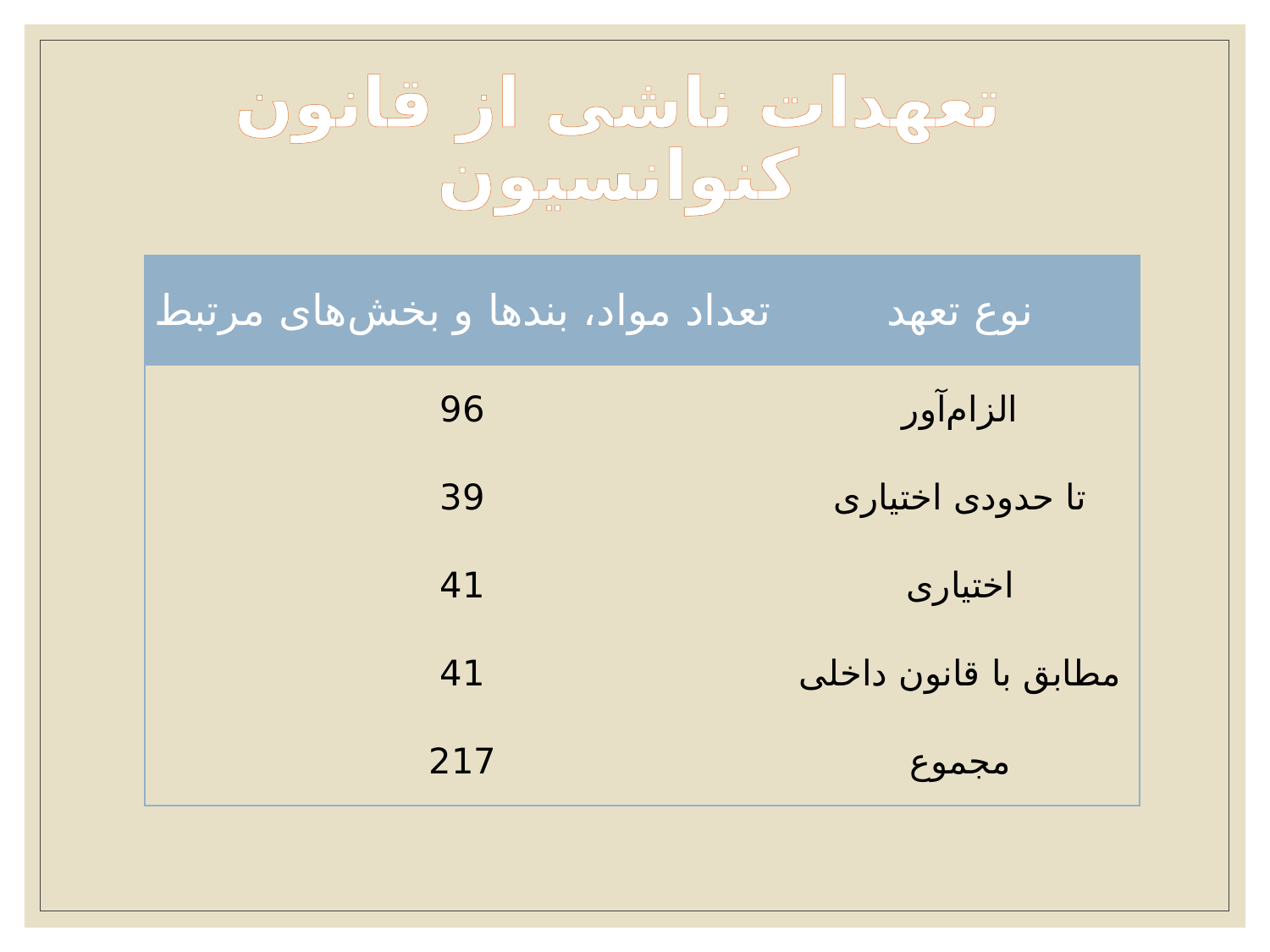

# تعهدات ناشی از قانون کنوانسیون
| تعداد مواد، بندها و بخش‌های مرتبط | نوع تعهد |
| --- | --- |
| 96 | الزام‌آور |
| 39 | تا حدودی اختیاری |
| 41 | اختیاری |
| 41 | مطابق با قانون داخلی |
| 217 | مجموع |